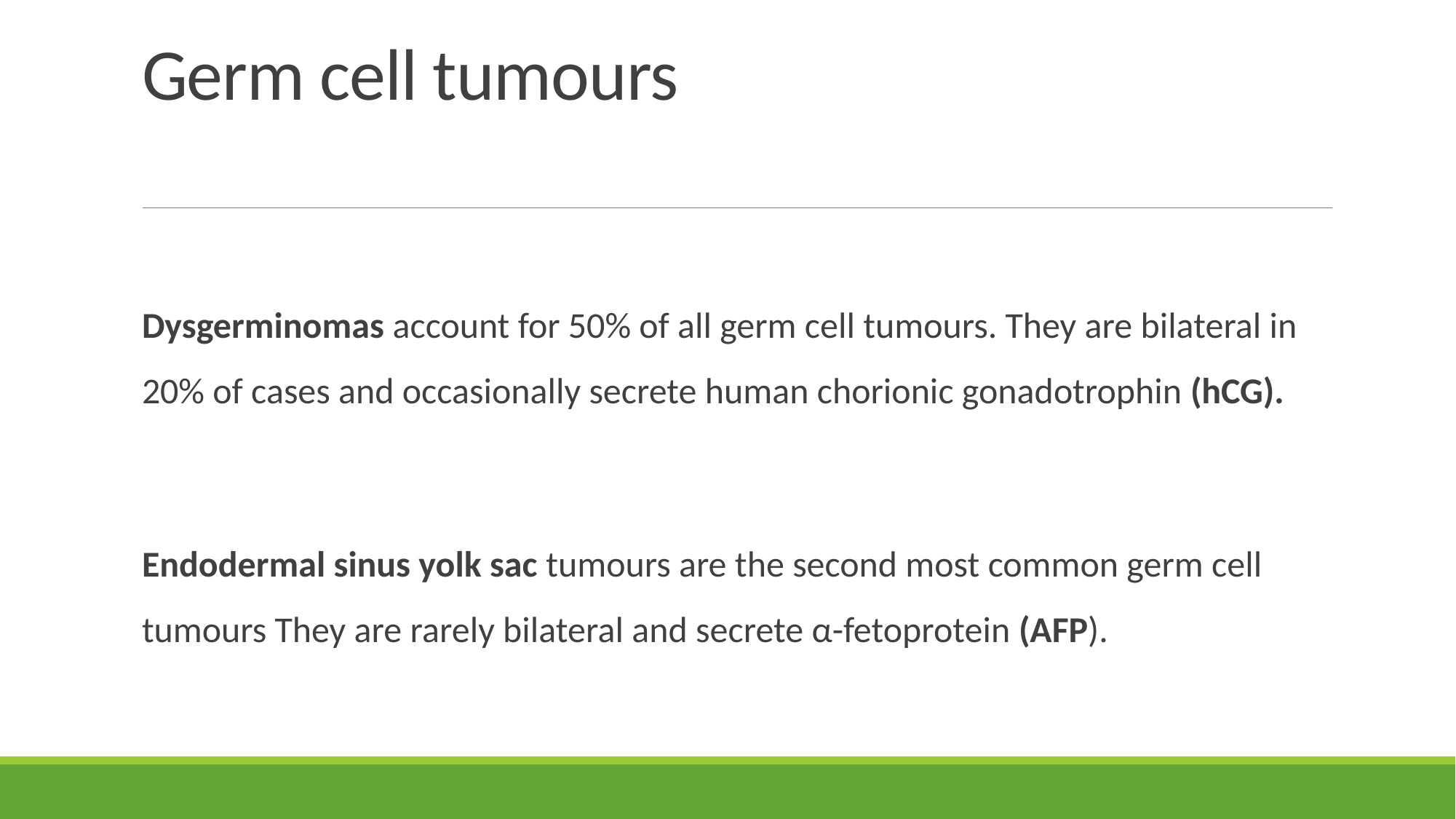

# Germ cell tumours

Dysgerminomas account for 50% of all germ cell tumours. They are bilateral in 20% of cases and occasionally secrete human chorionic gonadotrophin (hCG).

Endodermal sinus yolk sac tumours are the second most common germ cell tumours They are rarely bilateral and secrete α-fetoprotein (AFP).